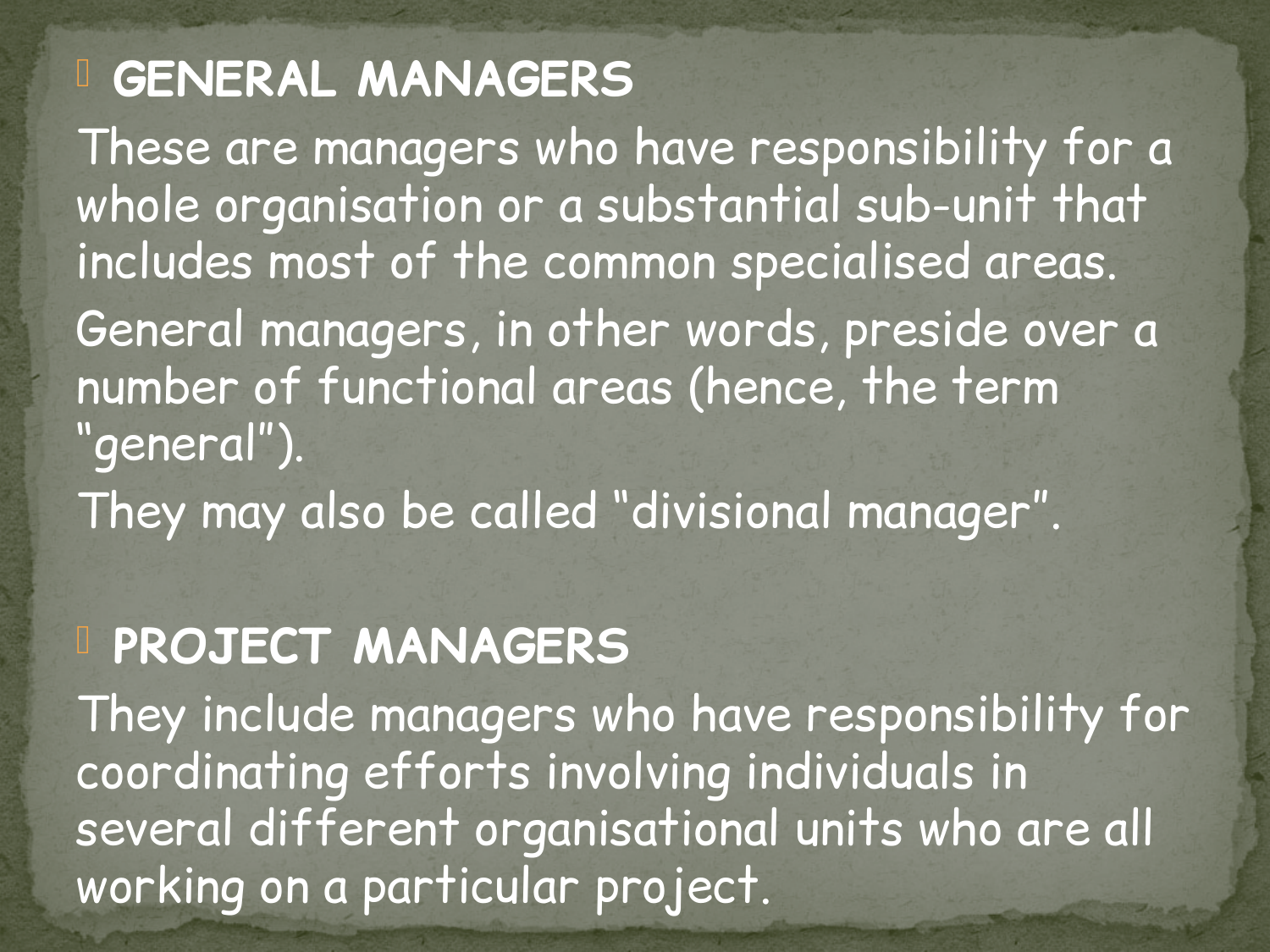

GENERAL MANAGERS
These are managers who have responsibility for a whole organisation or a substantial sub-unit that includes most of the common specialised areas.
General managers, in other words, preside over a number of functional areas (hence, the term “general”).
They may also be called “divisional manager”.

PROJECT MANAGERS
They include managers who have responsibility for coordinating efforts involving individuals in several different organisational units who are all working on a particular project.